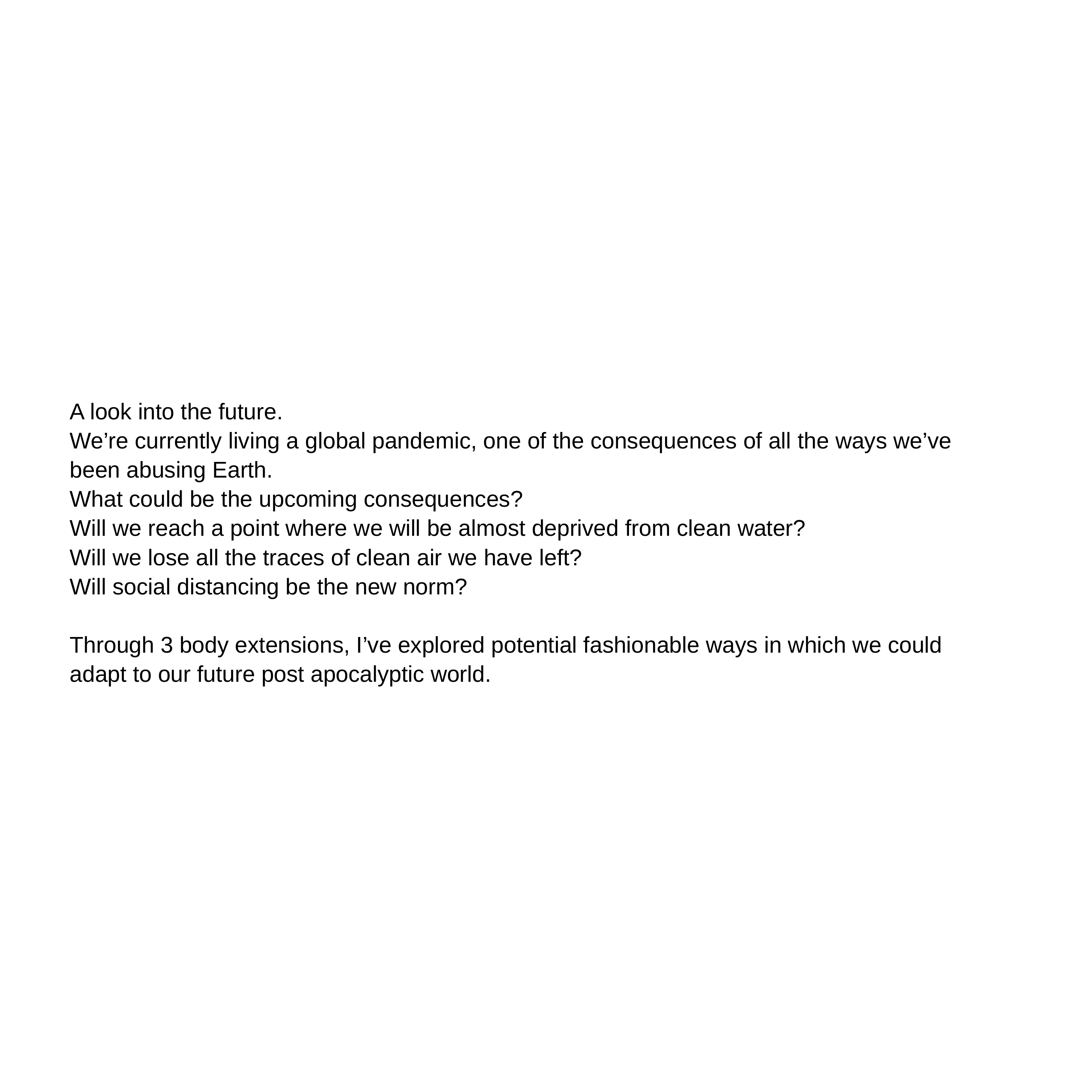

A look into the future.
We’re currently living a global pandemic, one of the consequences of all the ways we’ve been abusing Earth.
What could be the upcoming consequences?
Will we reach a point where we will be almost deprived from clean water?
Will we lose all the traces of clean air we have left?
Will social distancing be the new norm?

Through 3 body extensions, I’ve explored potential fashionable ways in which we could adapt to our future post apocalyptic world.